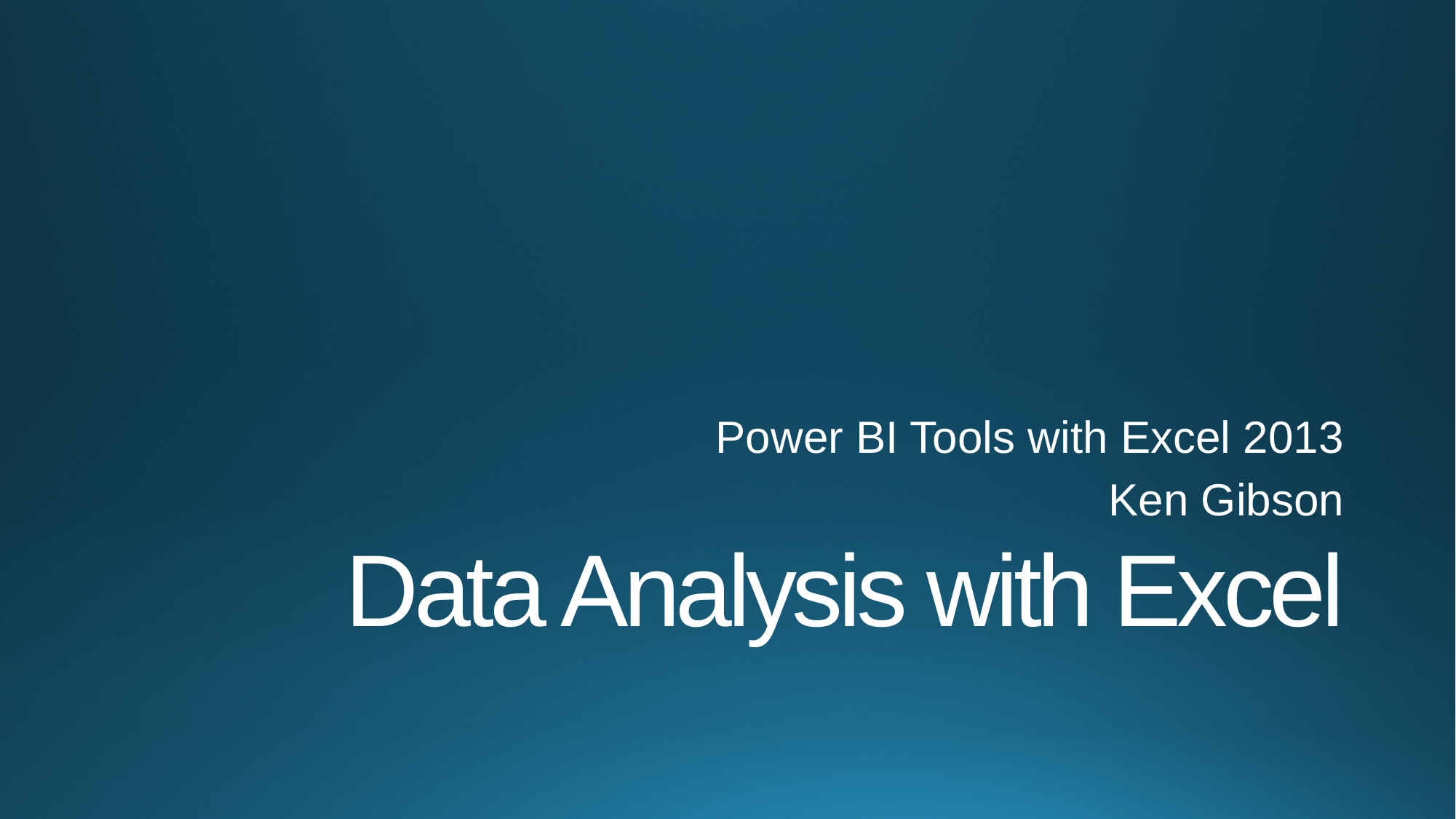

Power BI Tools with Excel 2013
Ken Gibson
# Data Analysis with Excel